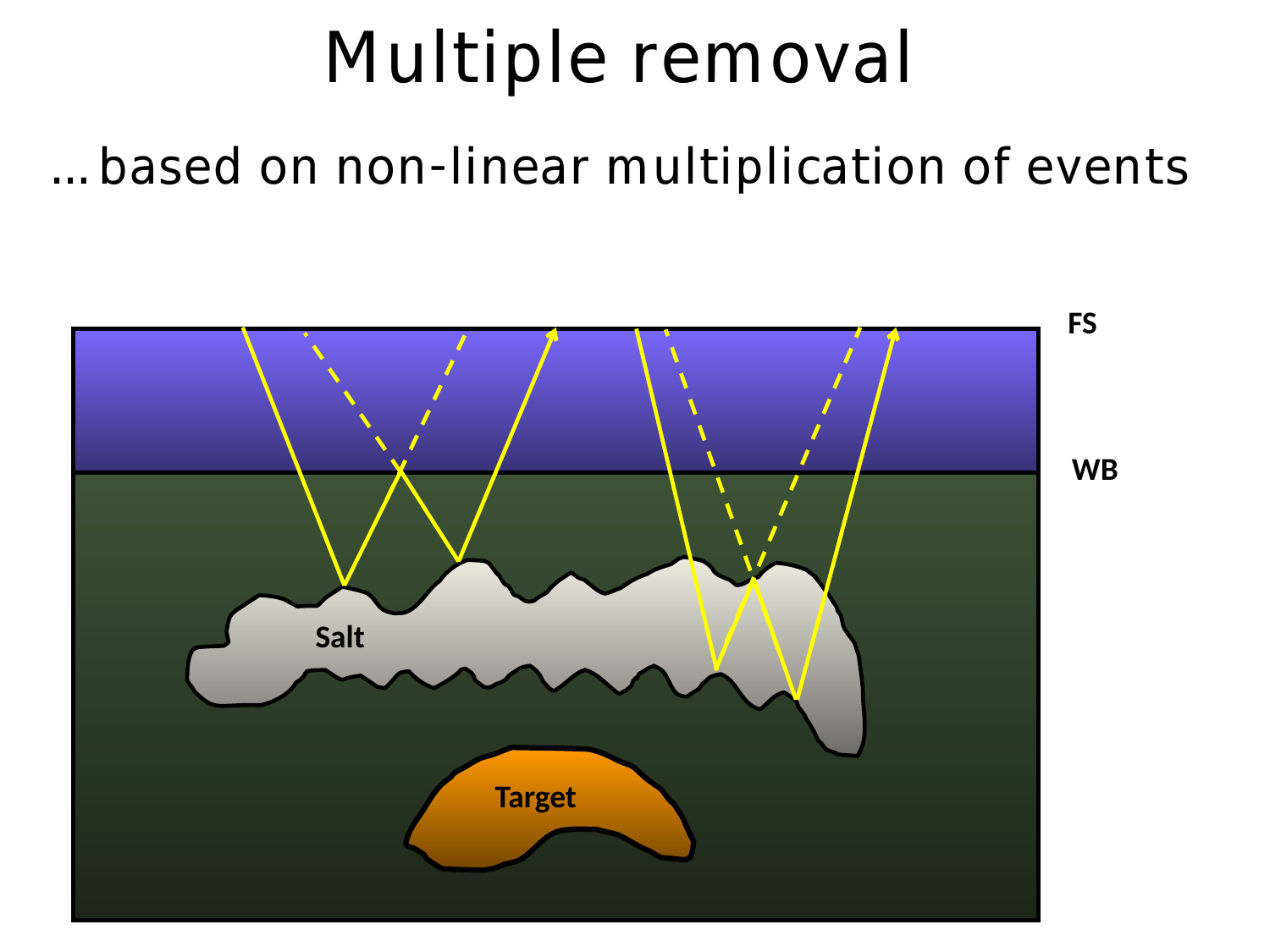

Multiple removal

…based on non-linear multiplication of events
FS

WB

Salt

Target